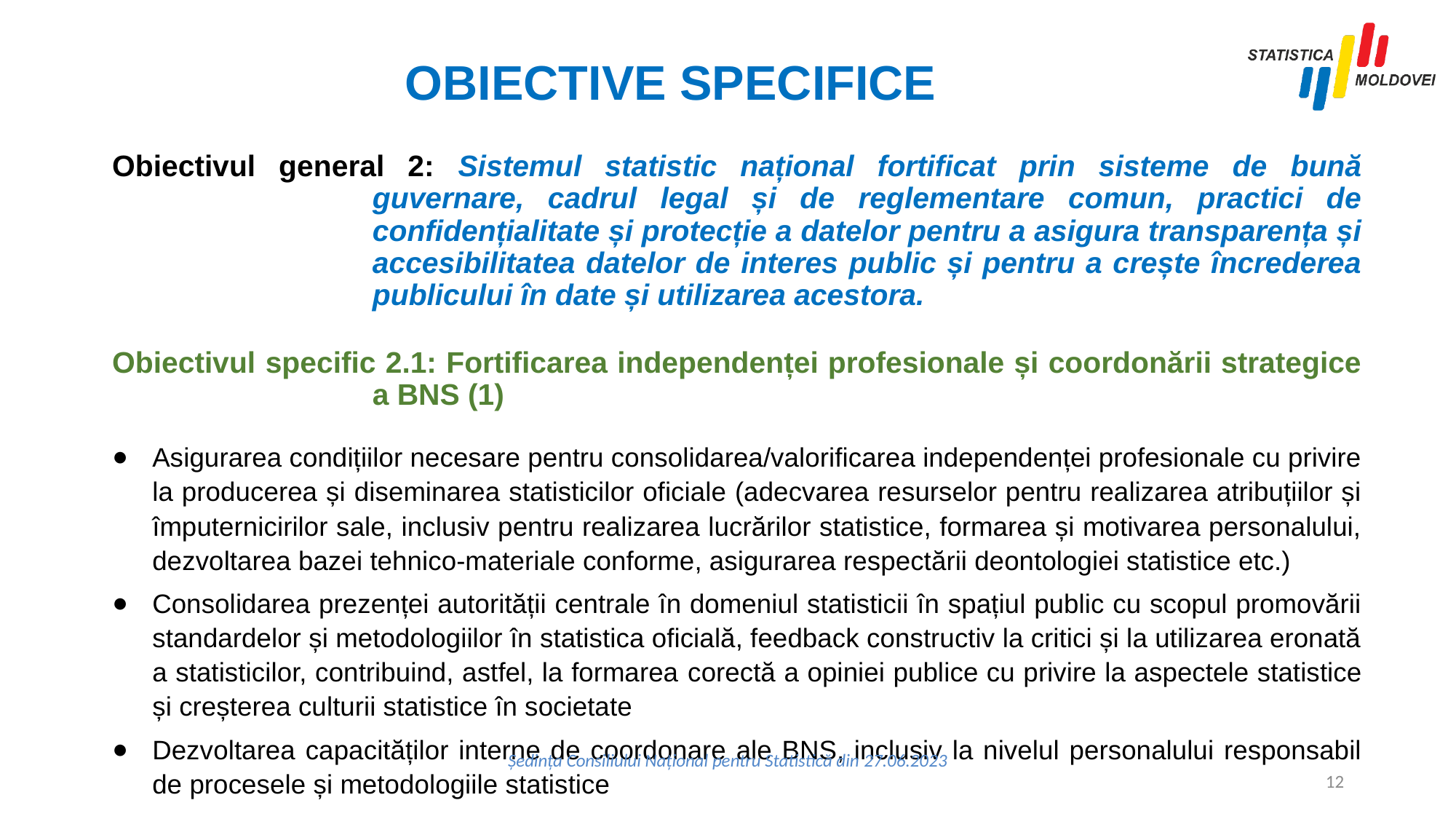

# OBIECTIVE SPECIFICE
Obiectivul general 2: Sistemul statistic național fortificat prin sisteme de bună guvernare, cadrul legal și de reglementare comun, practici de confidențialitate și protecție a datelor pentru a asigura transparența și accesibilitatea datelor de interes public și pentru a crește încrederea publicului în date și utilizarea acestora.
Obiectivul specific 2.1: Fortificarea independenței profesionale și coordonării strategice a BNS (1)
Asigurarea condițiilor necesare pentru consolidarea/valorificarea independenței profesionale cu privire la producerea și diseminarea statisticilor oficiale (adecvarea resurselor pentru realizarea atribuțiilor și împuternicirilor sale, inclusiv pentru realizarea lucrărilor statistice, formarea și motivarea personalului, dezvoltarea bazei tehnico-materiale conforme, asigurarea respectării deontologiei statistice etc.)
Consolidarea prezenței autorității centrale în domeniul statisticii în spațiul public cu scopul promovării standardelor și metodologiilor în statistica oficială, feedback constructiv la critici și la utilizarea eronată a statisticilor, contribuind, astfel, la formarea corectă a opiniei publice cu privire la aspectele statistice și creșterea culturii statistice în societate
Dezvoltarea capacităților interne de coordonare ale BNS, inclusiv la nivelul personalului responsabil de procesele și metodologiile statistice
Ședința Consiliului Național pentru Statistică din 27.06.2023
12